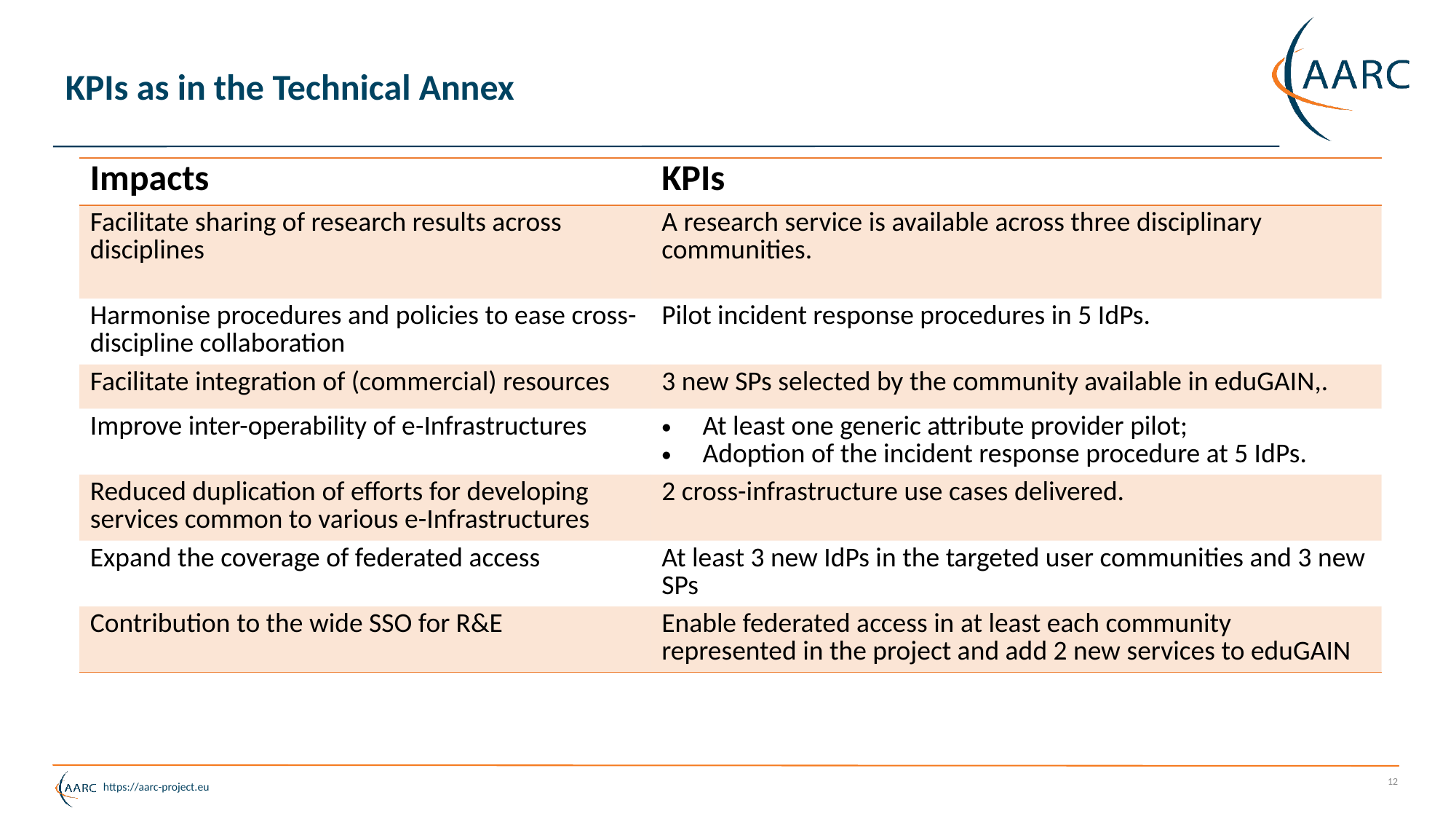

# KPIs as in the Technical Annex
| Impacts | KPIs |
| --- | --- |
| Facilitate sharing of research results across disciplines | A research service is available across three disciplinary communities. |
| Harmonise procedures and policies to ease cross-discipline collaboration | Pilot incident response procedures in 5 IdPs. |
| Facilitate integration of (commercial) resources | 3 new SPs selected by the community available in eduGAIN,. |
| Improve inter-operability of e-Infrastructures | At least one generic attribute provider pilot; Adoption of the incident response procedure at 5 IdPs. |
| Reduced duplication of efforts for developing services common to various e-Infrastructures | 2 cross-infrastructure use cases delivered. |
| Expand the coverage of federated access | At least 3 new IdPs in the targeted user communities and 3 new SPs |
| Contribution to the wide SSO for R&E | Enable federated access in at least each community represented in the project and add 2 new services to eduGAIN |
12